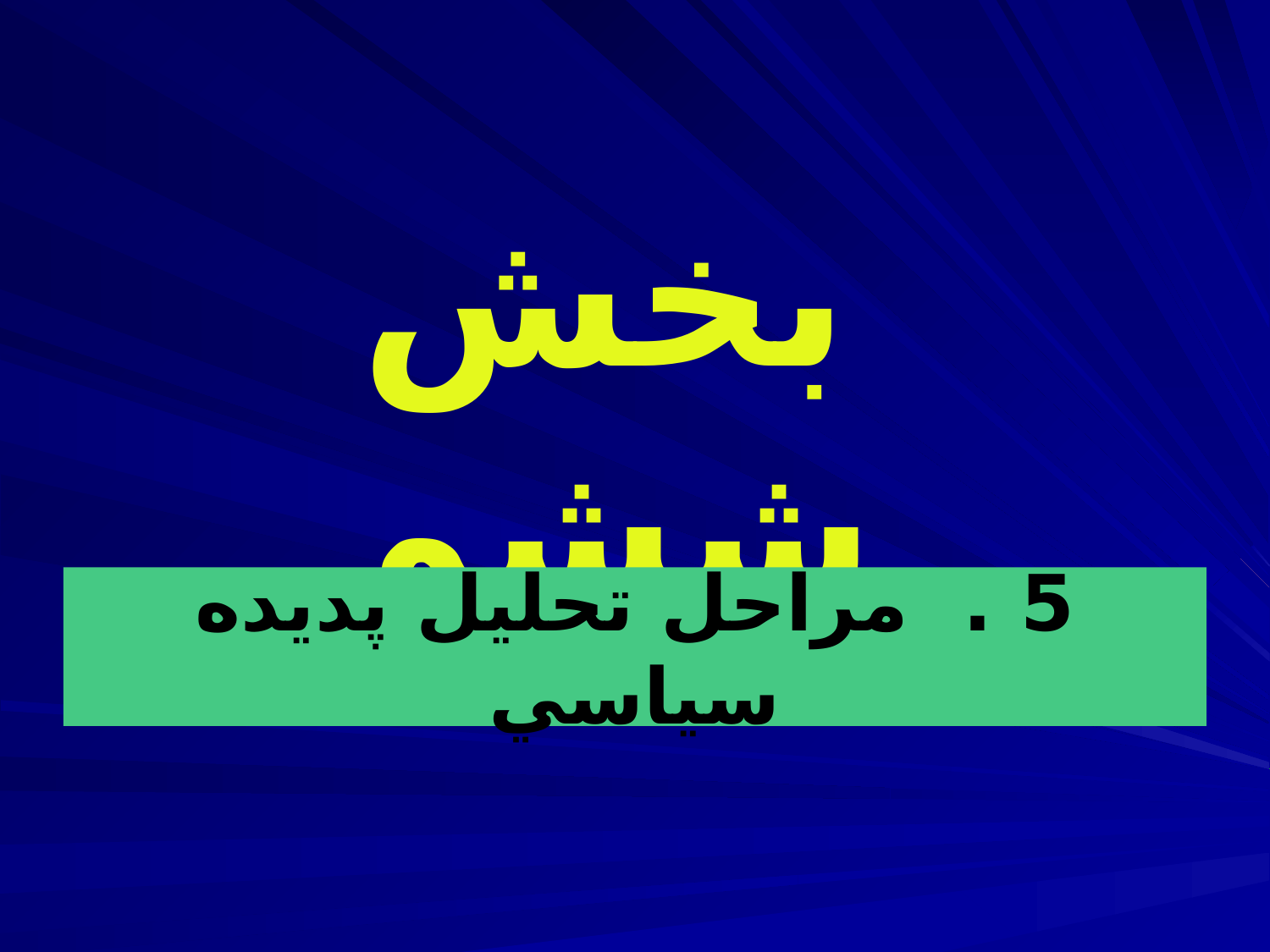

بخش ششم
5 .  مراحل تحليل پديده سياسي